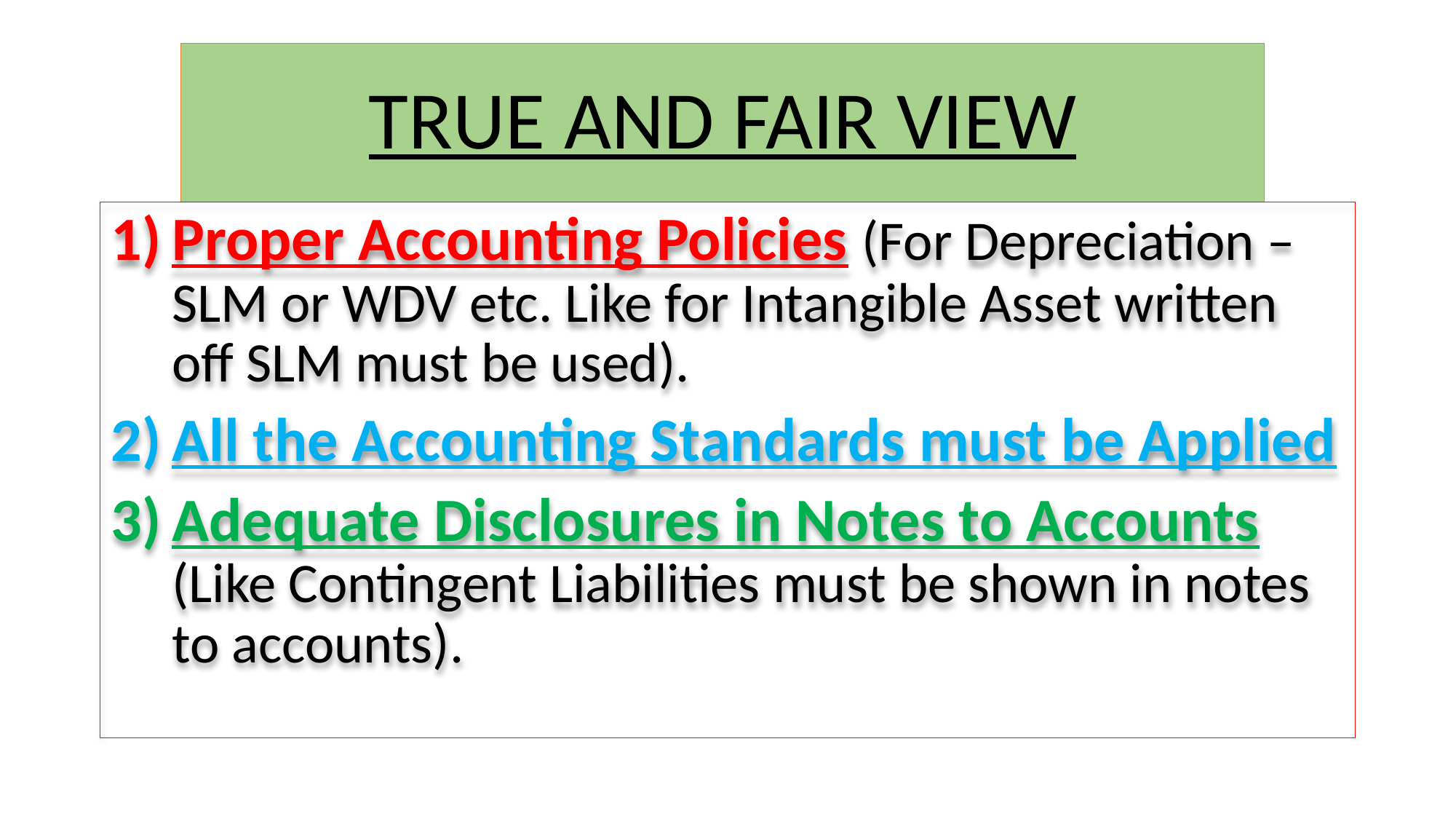

# TRUE AND FAIR VIEW
Proper Accounting Policies (For Depreciation – SLM or WDV etc. Like for Intangible Asset written off SLM must be used).
All the Accounting Standards must be Applied
Adequate Disclosures in Notes to Accounts (Like Contingent Liabilities must be shown in notes to accounts).